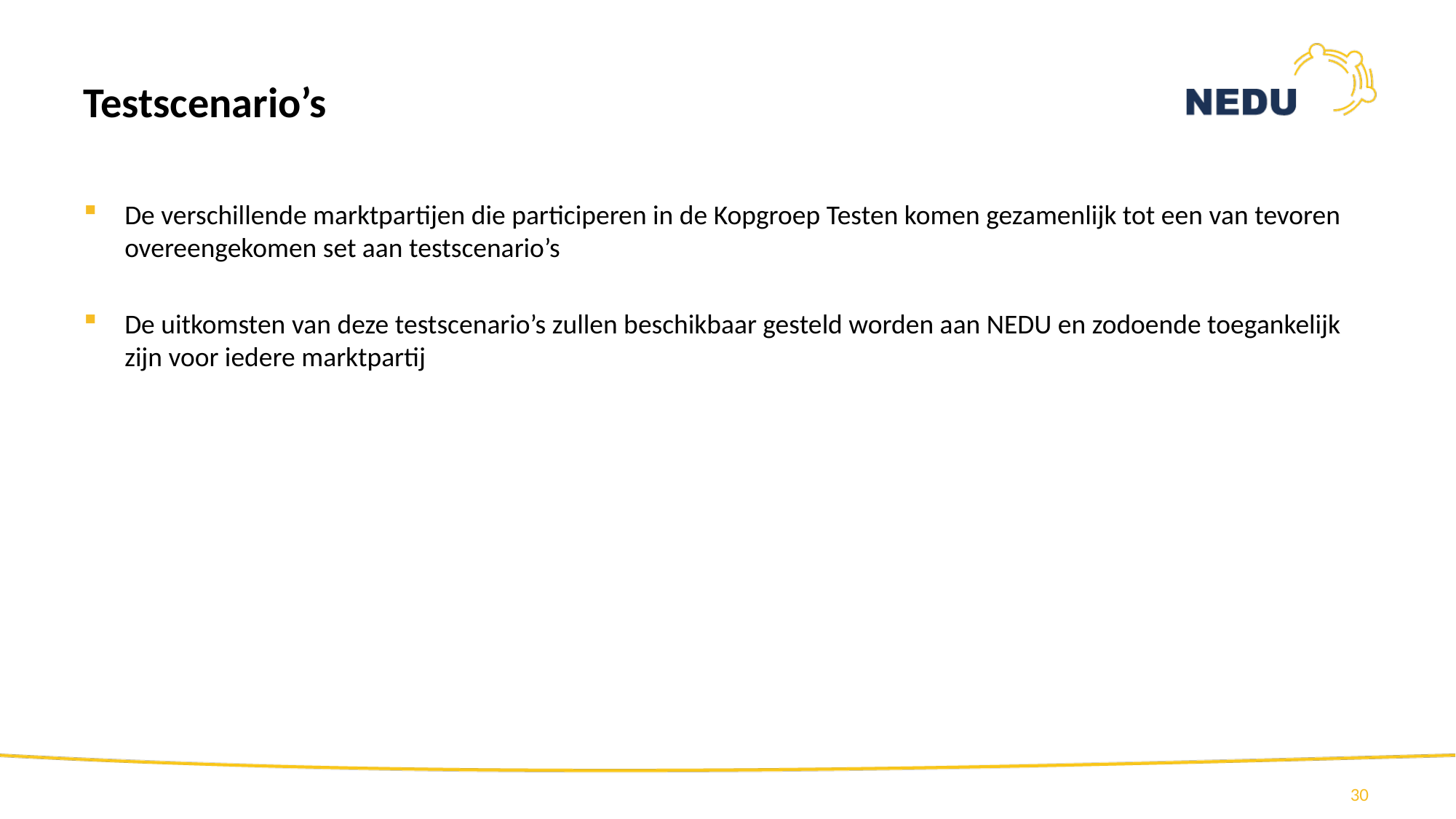

# Testscenario’s

De verschillende marktpartijen die participeren in de Kopgroep Testen komen gezamenlijk tot een van tevoren overeengekomen set aan testscenario’s

De uitkomsten van deze testscenario’s zullen beschikbaar gesteld worden aan NEDU en zodoende toegankelijk zijn voor iedere marktpartij

30